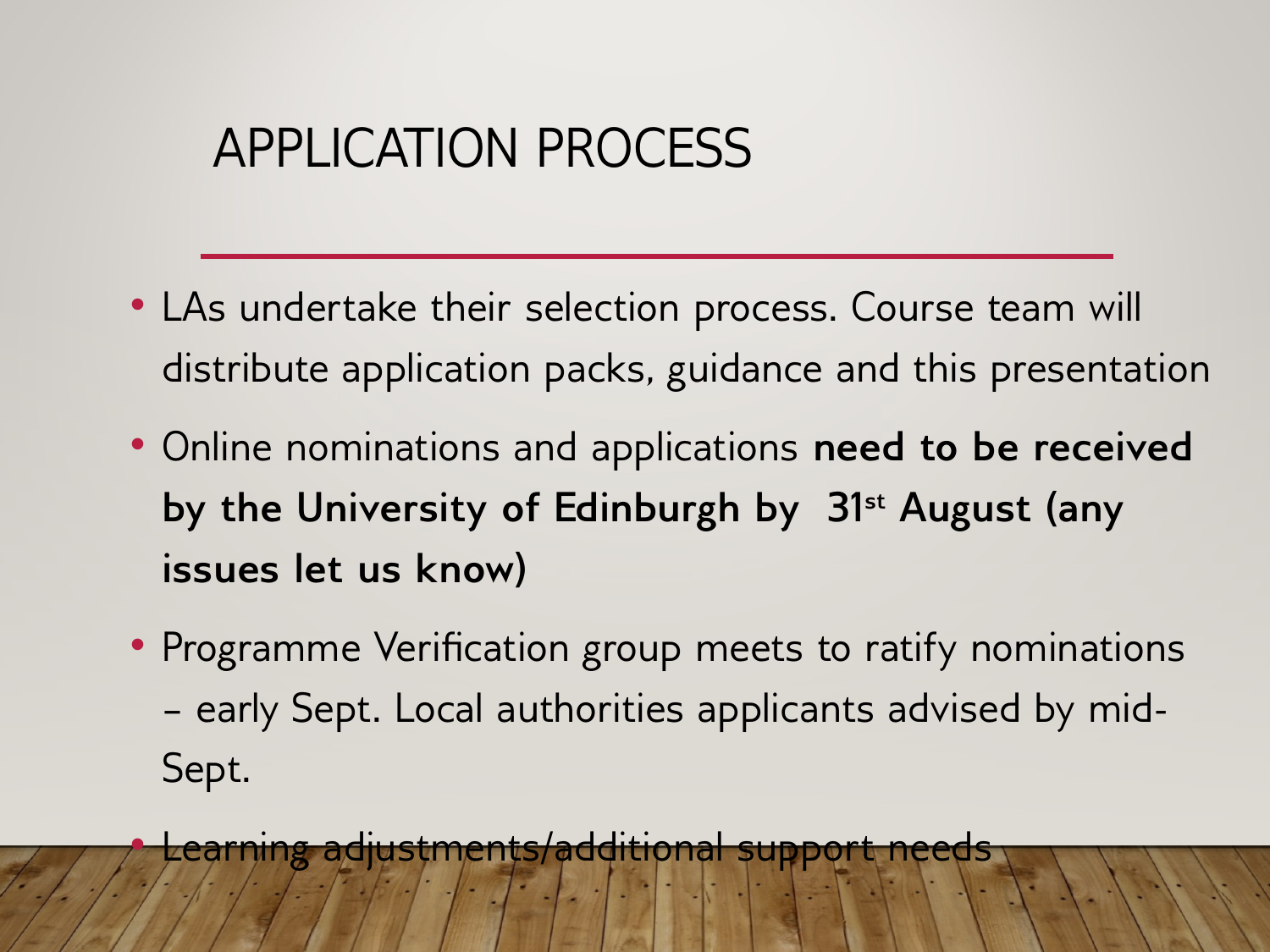

# application process
LAs undertake their selection process. Course team will distribute application packs, guidance and this presentation
Online nominations and applications need to be received by the University of Edinburgh by  31st August (any issues let us know)
Programme Verification group meets to ratify nominations – early Sept. Local authorities applicants advised by mid-Sept.
Learning adjustments/additional support needs